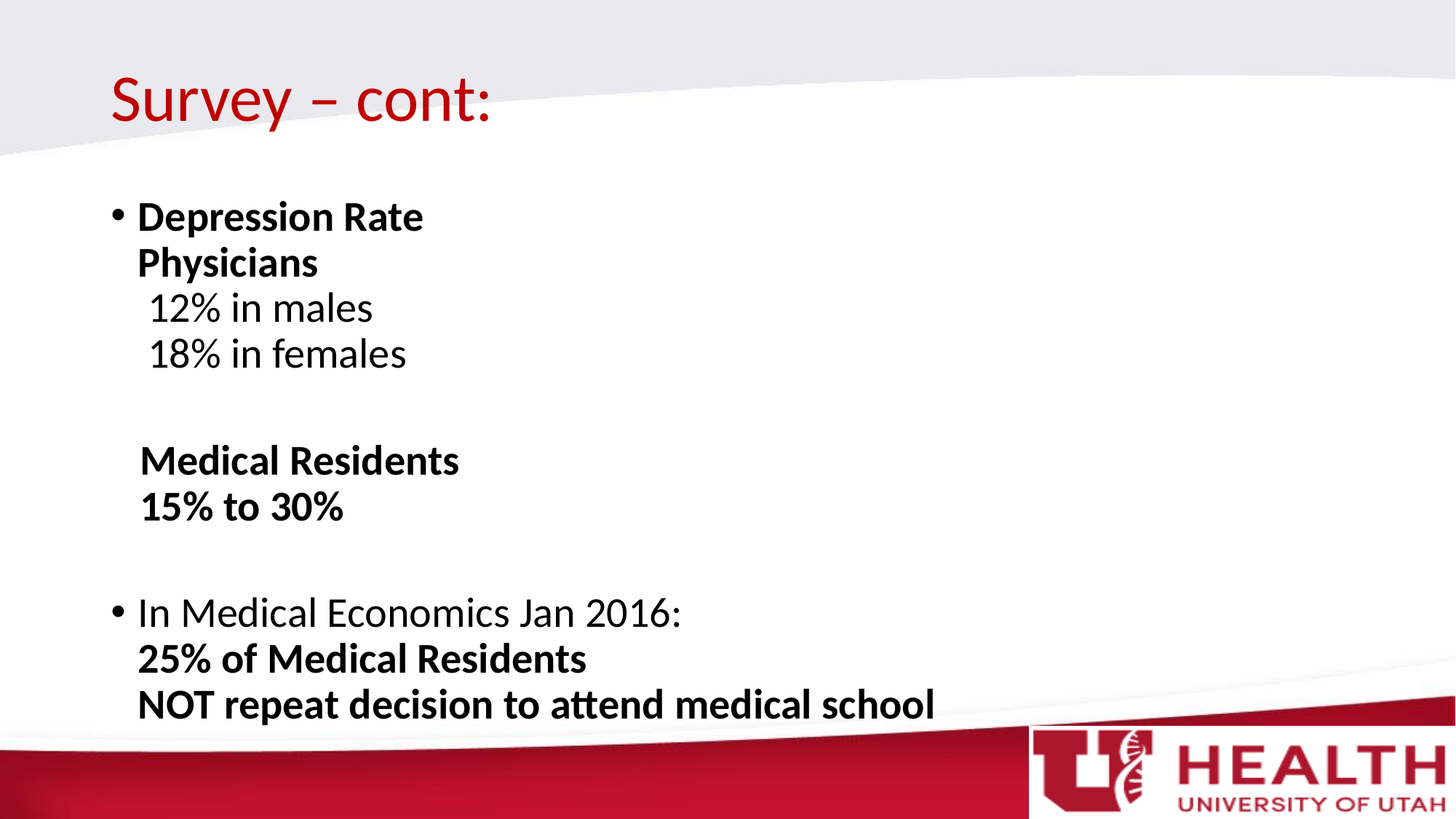

# Survey – cont:
Depression Rate
Physicians
 12% in males
 18% in females
   Medical Residents
   15% to 30%
In Medical Economics Jan 2016:
25% of Medical Residents
NOT repeat decision to attend medical school